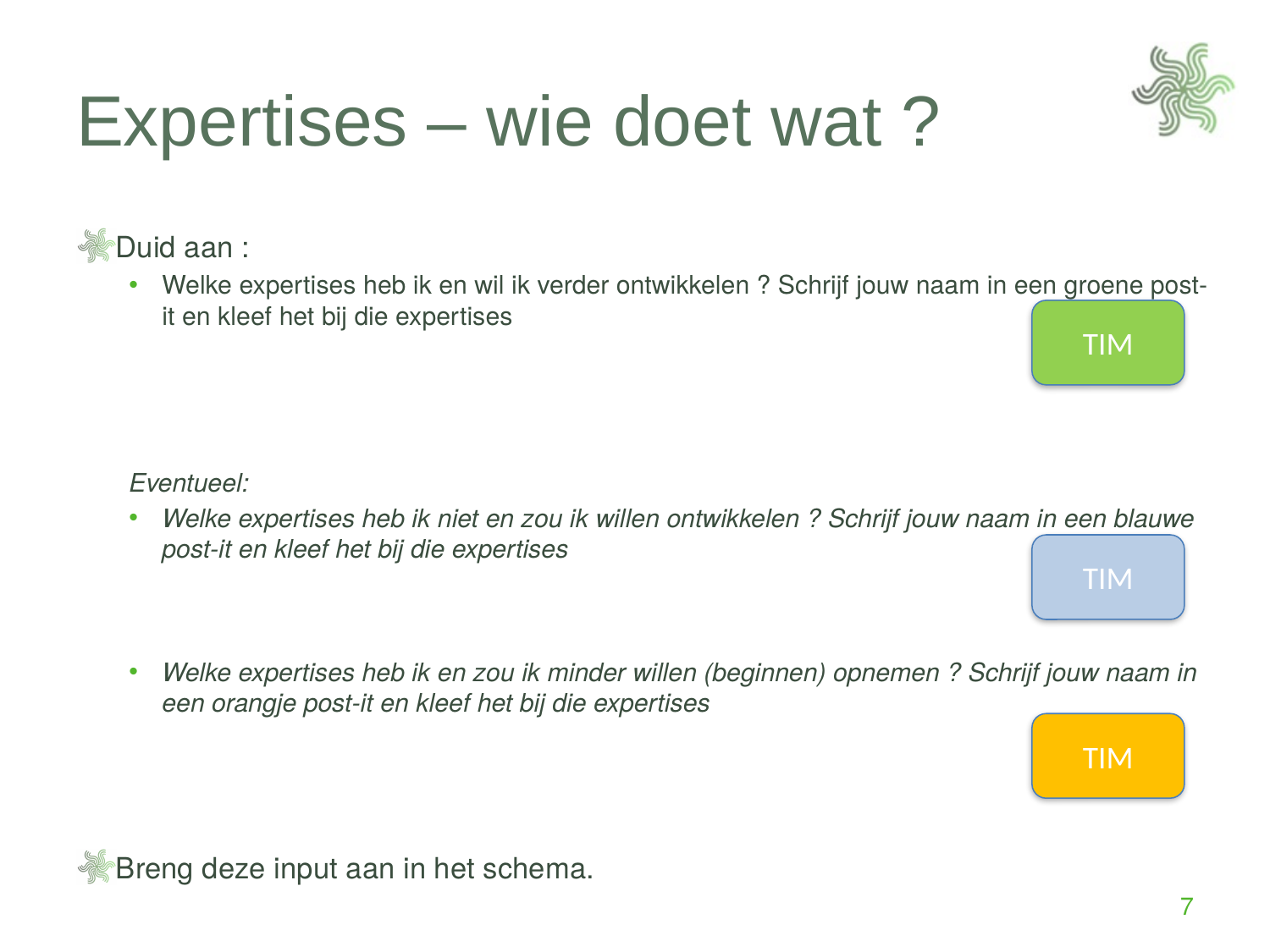

# Expertises – wie doet wat ?
Duid aan :
Welke expertises heb ik en wil ik verder ontwikkelen ? Schrijf jouw naam in een groene post-it en kleef het bij die expertises

Eventueel:
Welke expertises heb ik niet en zou ik willen ontwikkelen ? Schrijf jouw naam in een blauwe post-it en kleef het bij die expertises

Welke expertises heb ik en zou ik minder willen (beginnen) opnemen ? Schrijf jouw naam in een orangje post-it en kleef het bij die expertises

Breng deze input aan in het schema.

TIM
TIM
TIM
7